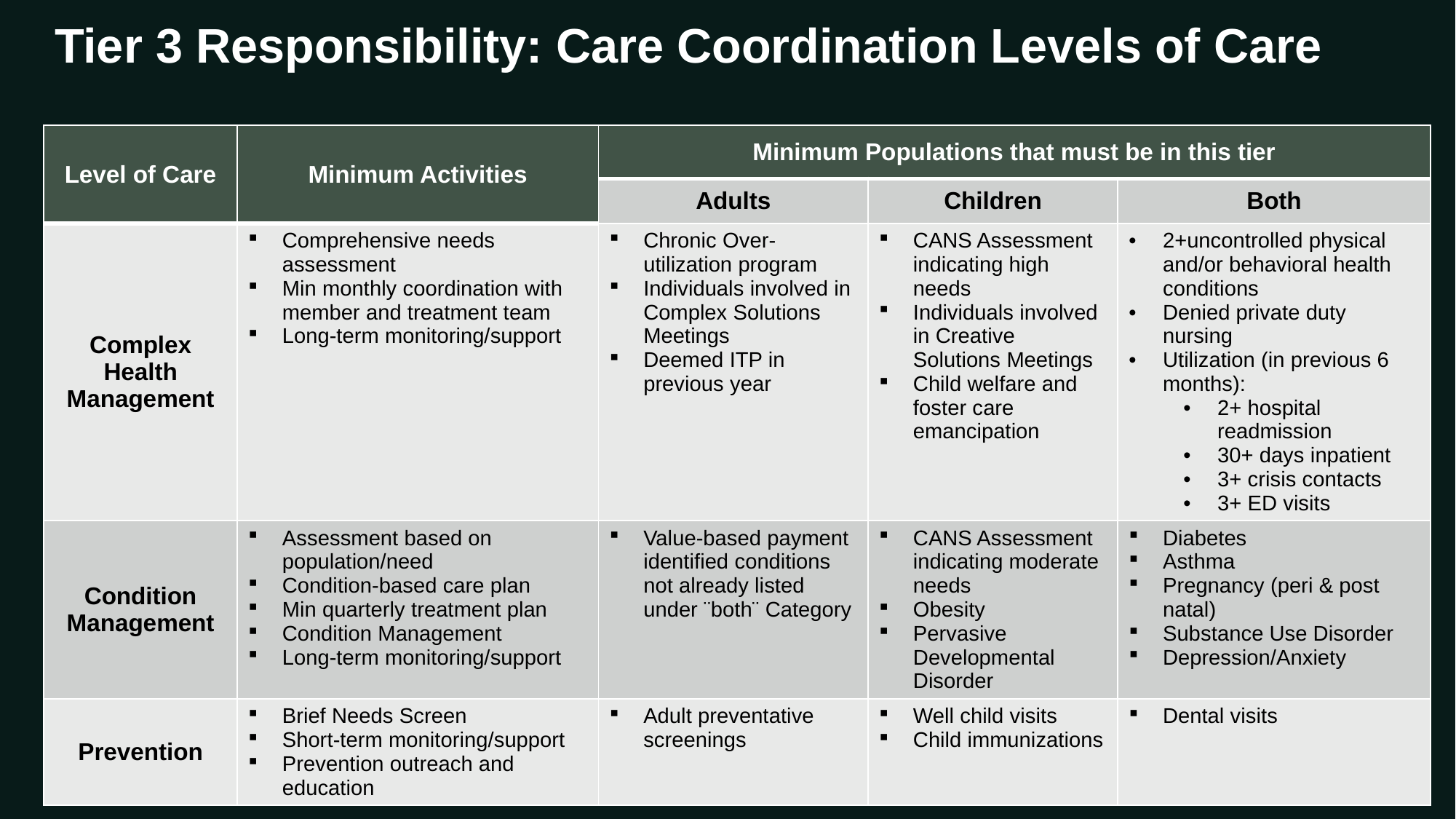

Tier 3 Responsibility: Care Coordination Levels of Care
| Level of Care | Minimum Activities | Minimum Populations that must be in this tier |  |  |
| --- | --- | --- | --- | --- |
|  |  | Adults | Children | Both |
| Complex Health Management | Comprehensive needs assessment Min monthly coordination with member and treatment team Long-term monitoring/support | Chronic Over-utilization program Individuals involved in Complex Solutions Meetings Deemed ITP in previous year | CANS Assessment indicating high needs Individuals involved in Creative Solutions Meetings Child welfare and foster care emancipation | 2+uncontrolled physical and/or behavioral health conditions Denied private duty nursing Utilization (in previous 6 months): 2+ hospital readmission 30+ days inpatient 3+ crisis contacts 3+ ED visits |
| Condition Management | Assessment based on population/need Condition-based care plan Min quarterly treatment plan Condition Management Long-term monitoring/support | Value-based payment identified conditions not already listed under ¨both¨ Category | CANS Assessment indicating moderate needs Obesity Pervasive Developmental Disorder | Diabetes Asthma Pregnancy (peri & post natal) Substance Use Disorder Depression/Anxiety |
| Prevention | Brief Needs Screen Short-term monitoring/support Prevention outreach and education | Adult preventative screenings | Well child visits Child immunizations | Dental visits |